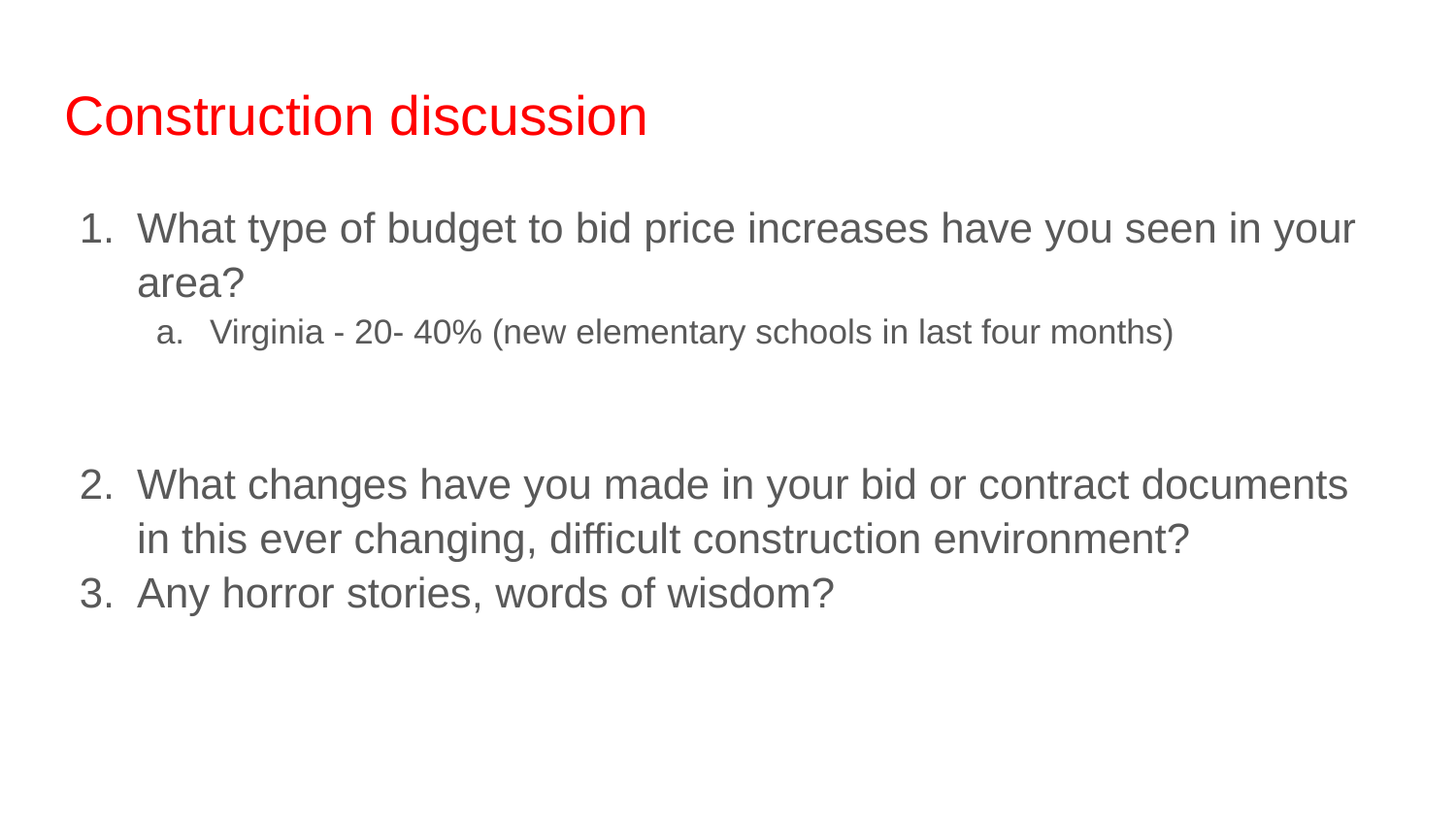

# Construction discussion
What type of budget to bid price increases have you seen in your area?
Virginia - 20- 40% (new elementary schools in last four months)

What changes have you made in your bid or contract documents in this ever changing, difficult construction environment?
Any horror stories, words of wisdom?